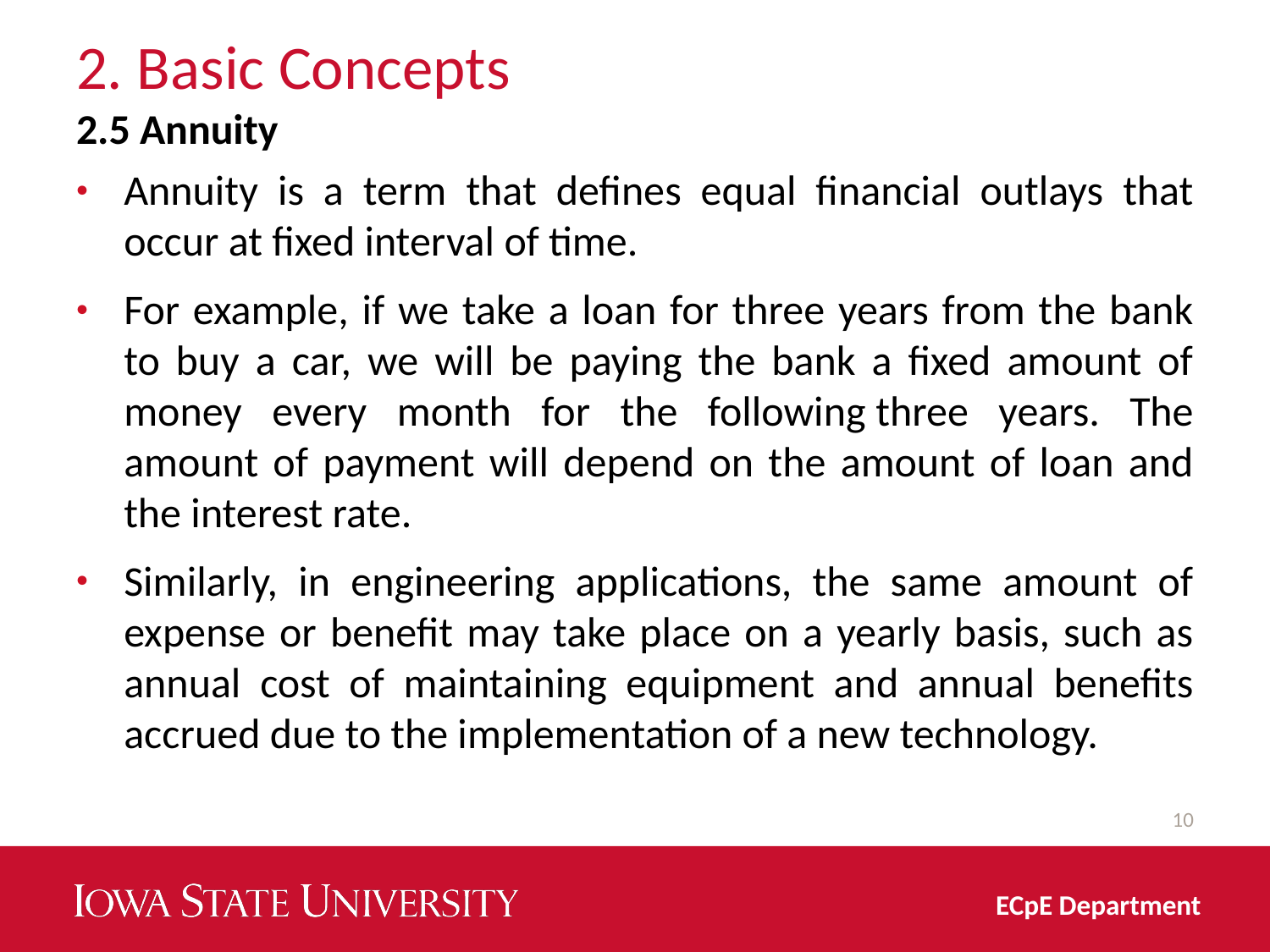

# 2. Basic Concepts
2.5 Annuity
Annuity is a term that defines equal financial outlays that occur at fixed interval of time.
For example, if we take a loan for three years from the bank to buy a car, we will be paying the bank a fixed amount of money every month for the following three years. The amount of payment will depend on the amount of loan and the interest rate.
Similarly, in engineering applications, the same amount of expense or benefit may take place on a yearly basis, such as annual cost of maintaining equipment and annual benefits accrued due to the implementation of a new technology.
10
ECpE Department